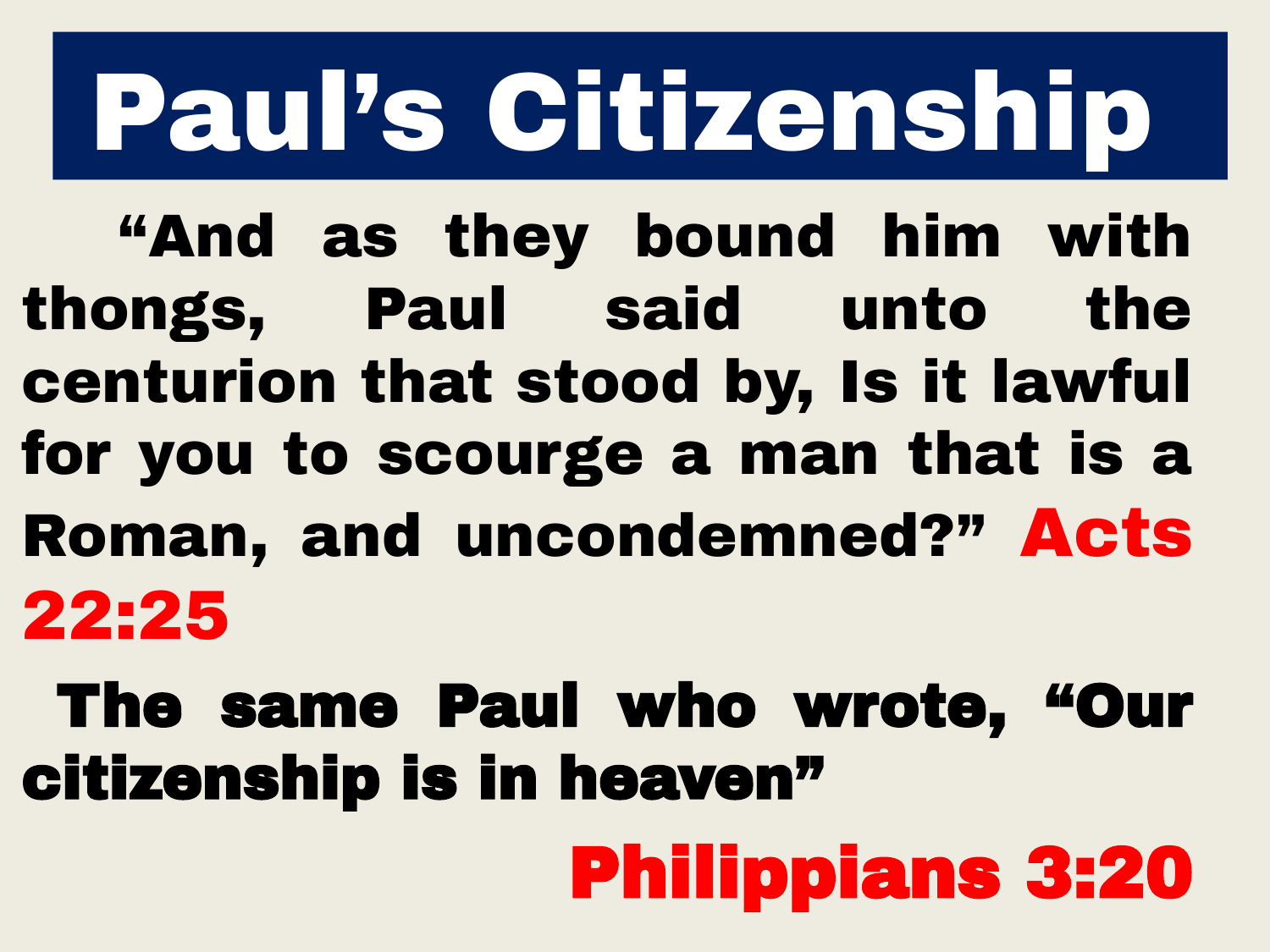

# Paul’s Citizenship
    “And as they bound him with thongs, Paul said unto the centurion that stood by, Is it lawful for you to scourge a man that is a Roman, and uncondemned?” Acts 22:25
  The same Paul who wrote, “Our citizenship is in heaven”
Philippians 3:20